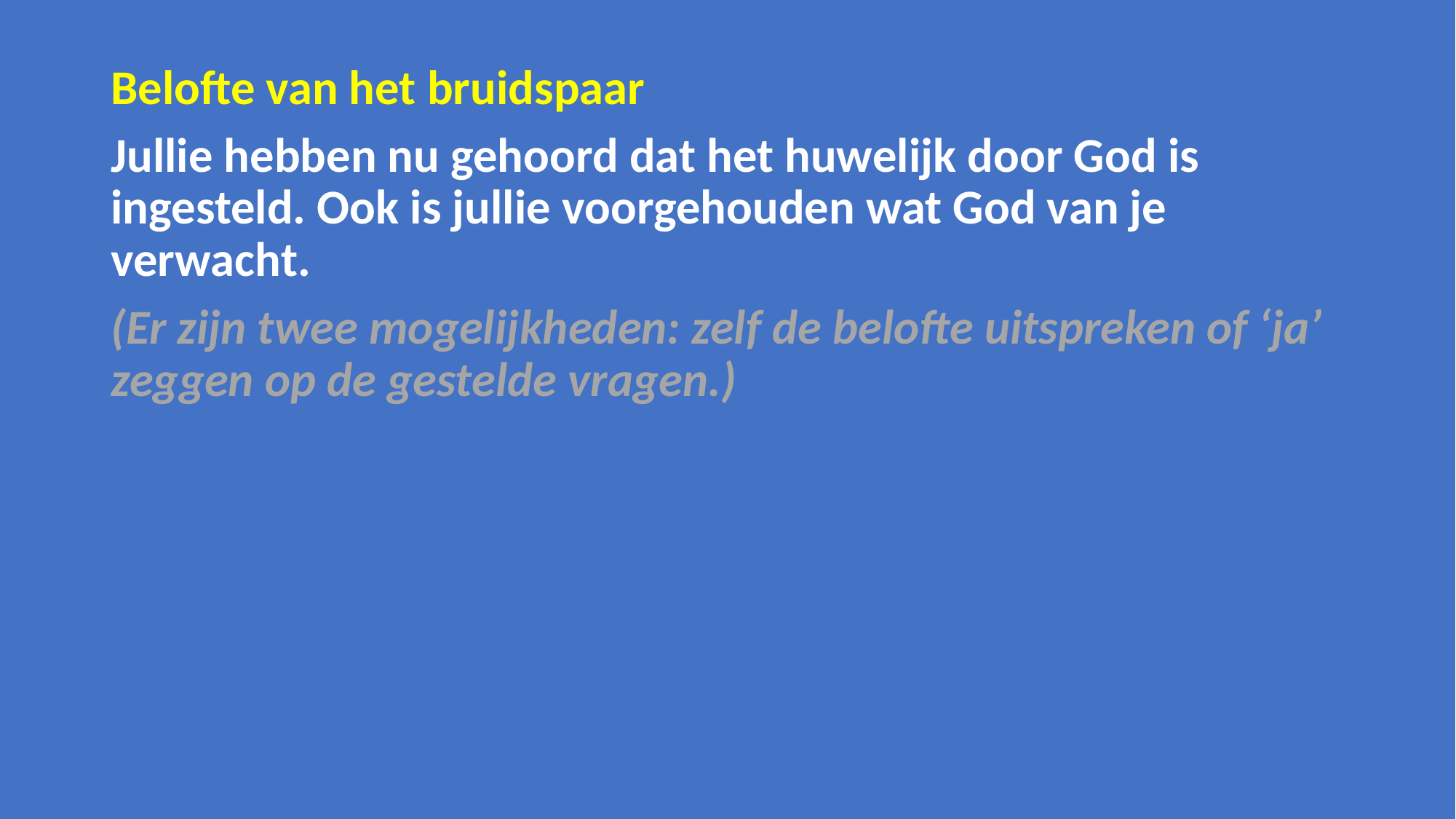

Belofte van het bruidspaar
Jullie hebben nu gehoord dat het huwelijk door God is ingesteld. Ook is jullie voorgehouden wat God van je verwacht.
(Er zijn twee mogelijkheden: zelf de belofte uitspreken of ‘ja’ zeggen op de gestelde vragen.)